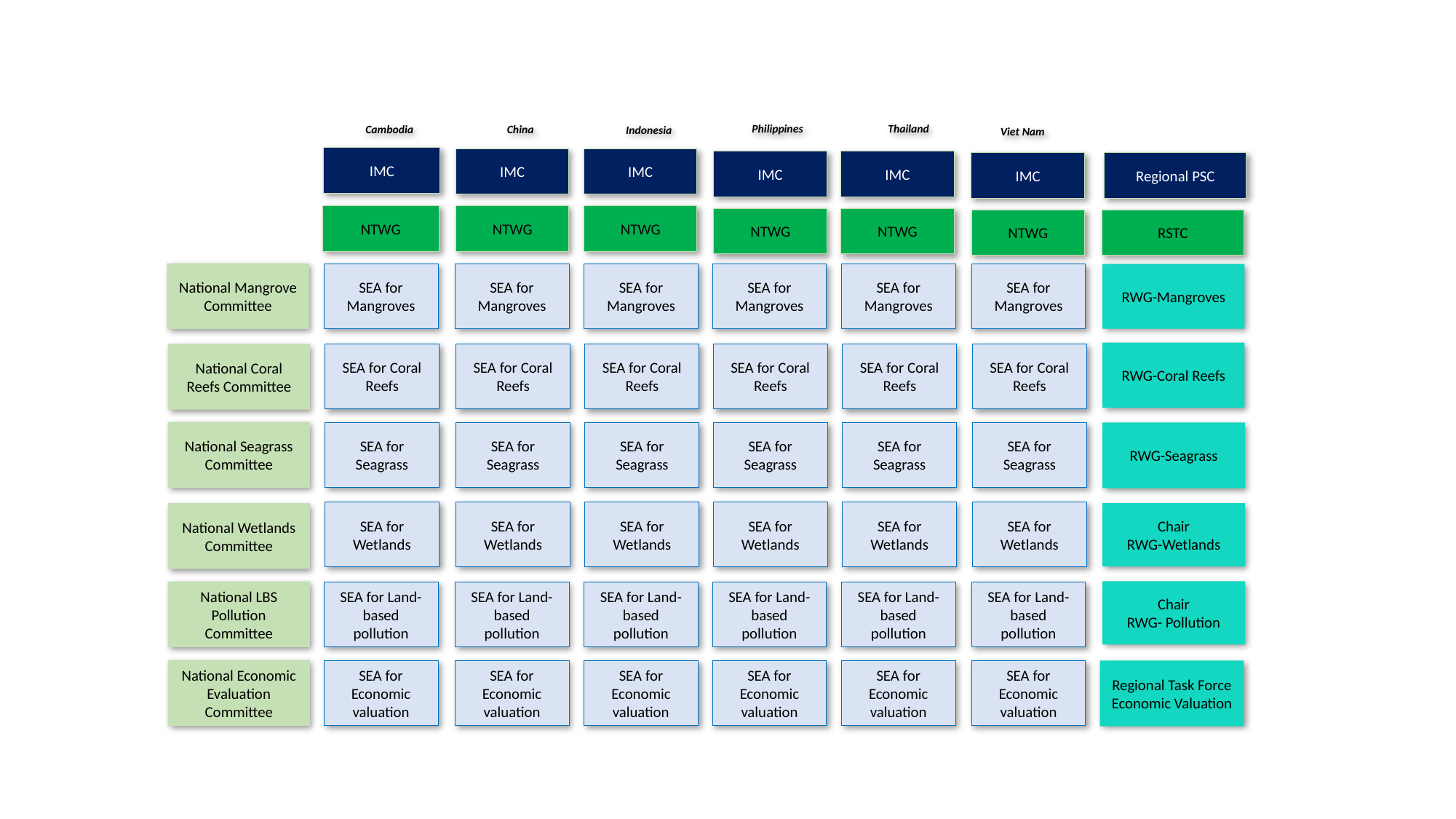

Philippines
Thailand
Cambodia
China
Indonesia
Viet Nam
IMC
IMC
IMC
IMC
IMC
IMC
Regional PSC
NTWG
NTWG
NTWG
NTWG
NTWG
NTWG
RSTC
National Mangrove Committee
SEA for Mangroves
SEA for Mangroves
SEA for Mangroves
SEA for Mangroves
SEA for Mangroves
SEA for Mangroves
RWG-Mangroves
RWG-Coral Reefs
National Coral Reefs Committee
SEA for Coral Reefs
SEA for Coral Reefs
SEA for Coral Reefs
SEA for Coral Reefs
SEA for Coral Reefs
SEA for Coral Reefs
National Seagrass Committee
SEA for Seagrass
SEA for Seagrass
SEA for Seagrass
SEA for Seagrass
SEA for Seagrass
SEA for Seagrass
RWG-Seagrass
SEA for Wetlands
SEA for Wetlands
SEA for Wetlands
SEA for Wetlands
SEA for Wetlands
SEA for Wetlands
National Wetlands Committee
Chair
RWG-Wetlands
National LBS Pollution Committee
Chair
RWG- Pollution
SEA for Land-based pollution
SEA for Land-based pollution
SEA for Land-based pollution
SEA for Land-based pollution
SEA for Land-based pollution
SEA for Land-based pollution
National Economic Evaluation Committee
SEA for Economic valuation
SEA for Economic valuation
SEA for Economic valuation
SEA for Economic valuation
SEA for Economic valuation
SEA for Economic valuation
Regional Task Force
Economic Valuation